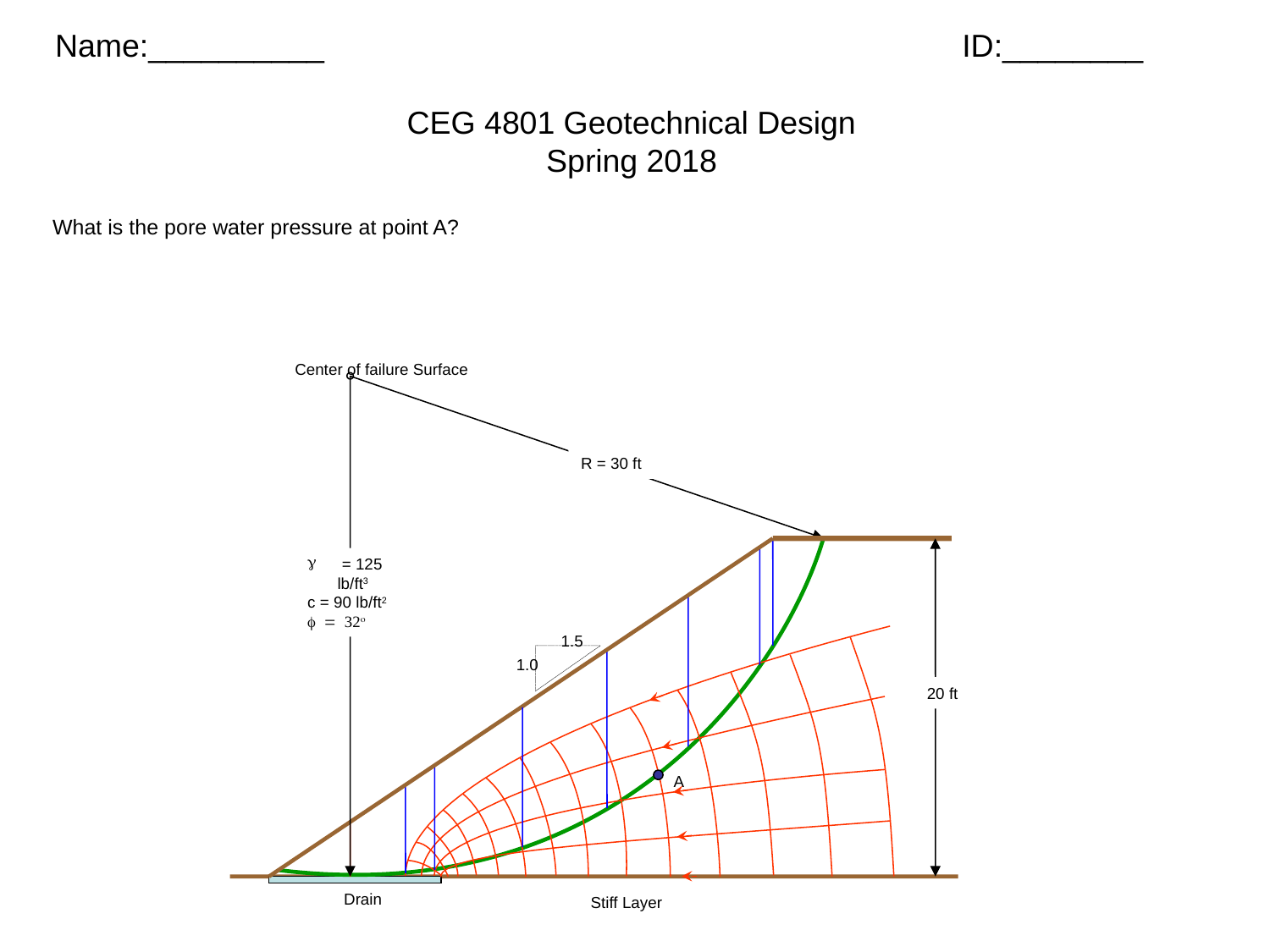

Name:__________                                                                        ID:________
CEG 4801 Geotechnical Design
Spring 2018
What is the pore water pressure at point A?
Center of failure Surface

R = 30 ft

 = 125 lb/ft3
c = 90 lb/ft2
φ = 32ο

1.5

1.0

20 ft

A

Drain
Stiff Layer